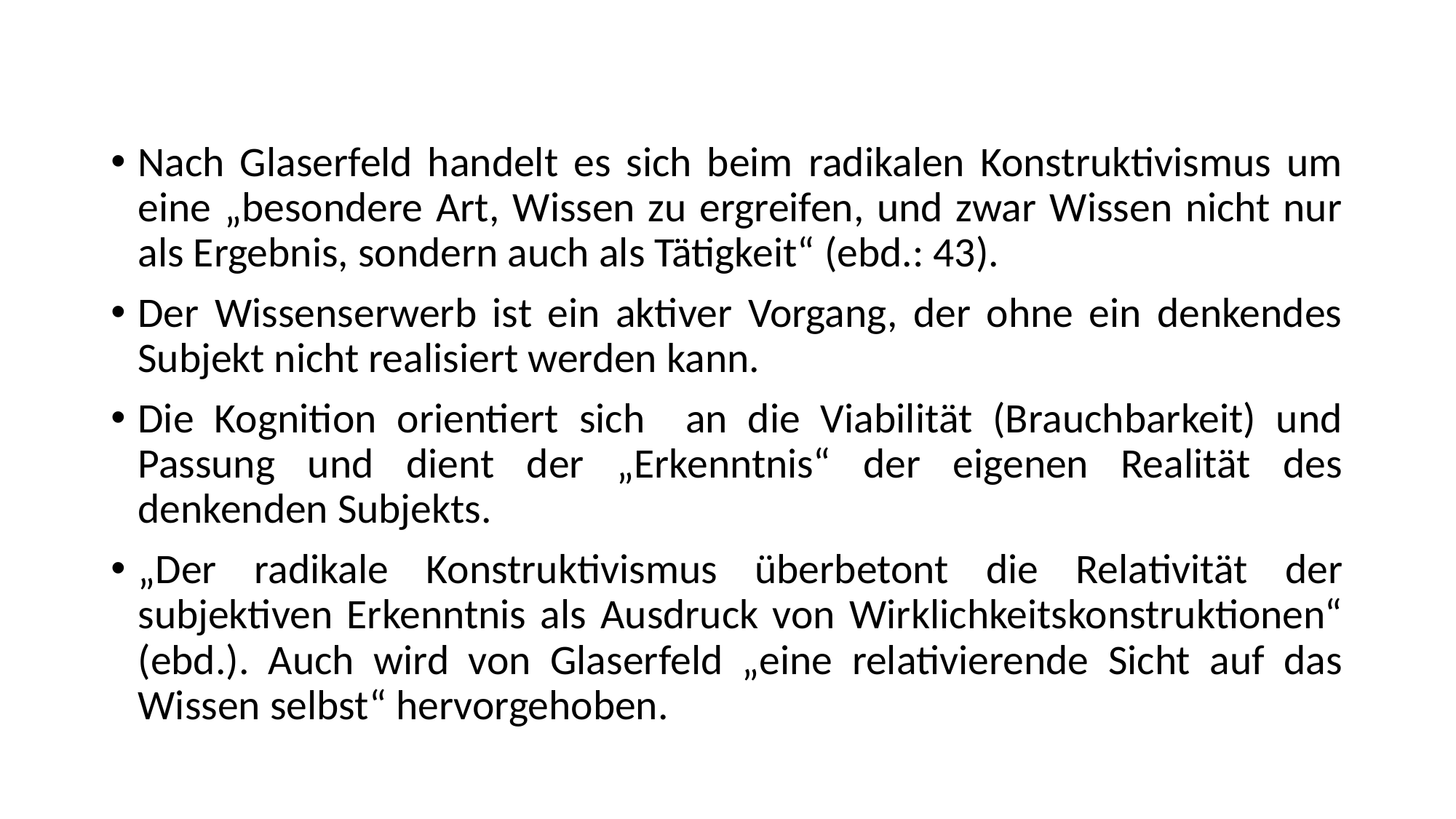

Nach Glaserfeld handelt es sich beim radikalen Konstruktivismus um eine „besondere Art, Wissen zu ergreifen, und zwar Wissen nicht nur als Ergebnis, sondern auch als Tätigkeit“ (ebd.: 43).
Der Wissenserwerb ist ein aktiver Vorgang, der ohne ein denkendes Subjekt nicht realisiert werden kann.
Die Kognition orientiert sich  an die Viabilität (Brauchbarkeit) und Passung und dient der „Erkenntnis“ der eigenen Realität des denkenden Subjekts.
„Der radikale Konstruktivismus überbetont die Relativität der subjektiven Erkenntnis als Ausdruck von Wirklichkeitskonstruktionen“ (ebd.). Auch wird von Glaserfeld „eine relativierende Sicht auf das Wissen selbst“ hervorgehoben.